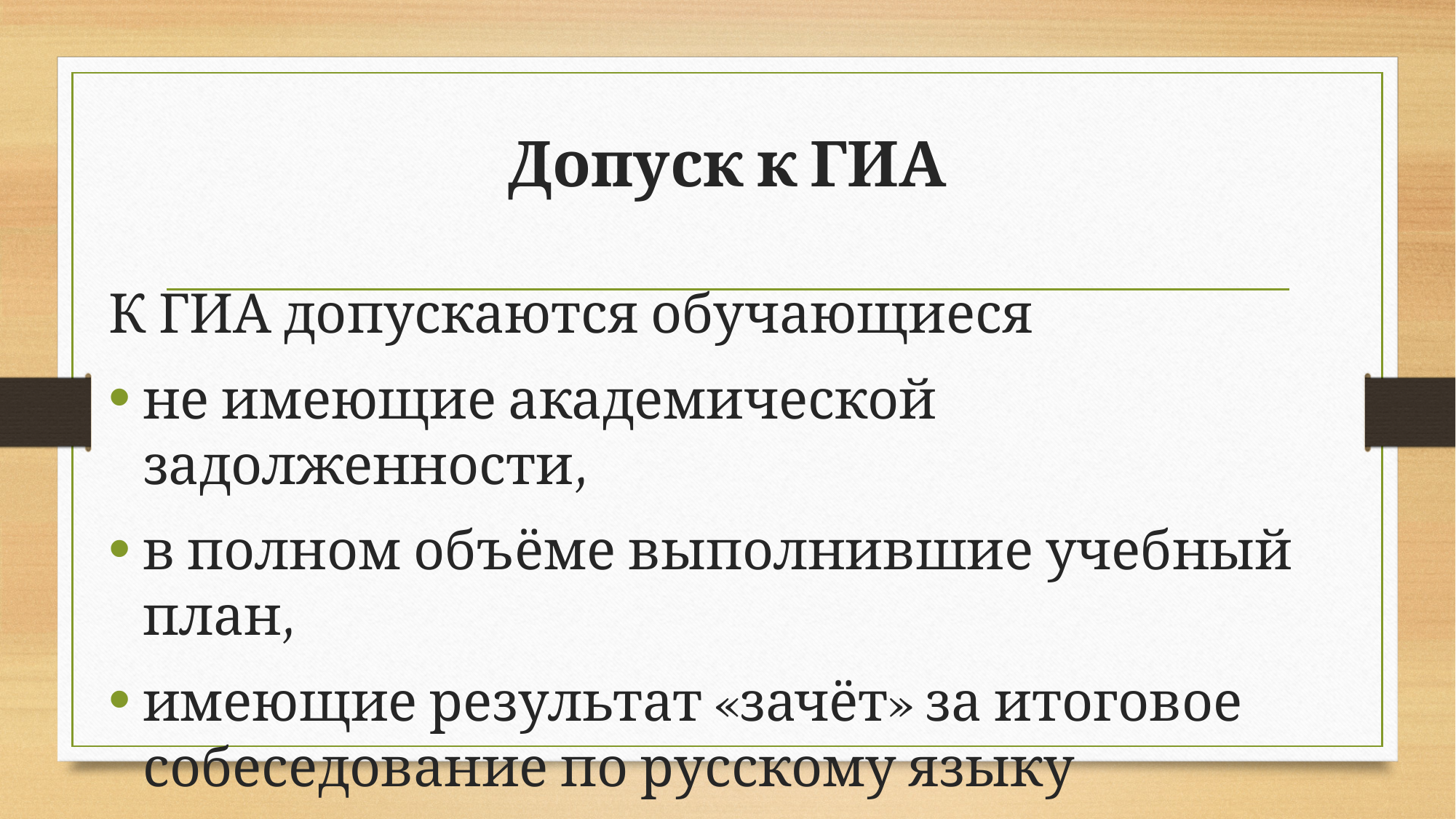

# Допуск к ГИА
К ГИА допускаются обучающиеся
не имеющие академической задолженности,
в полном объёме выполнившие учебный план,
имеющие результат «зачёт» за итоговое собеседование по русскому языку